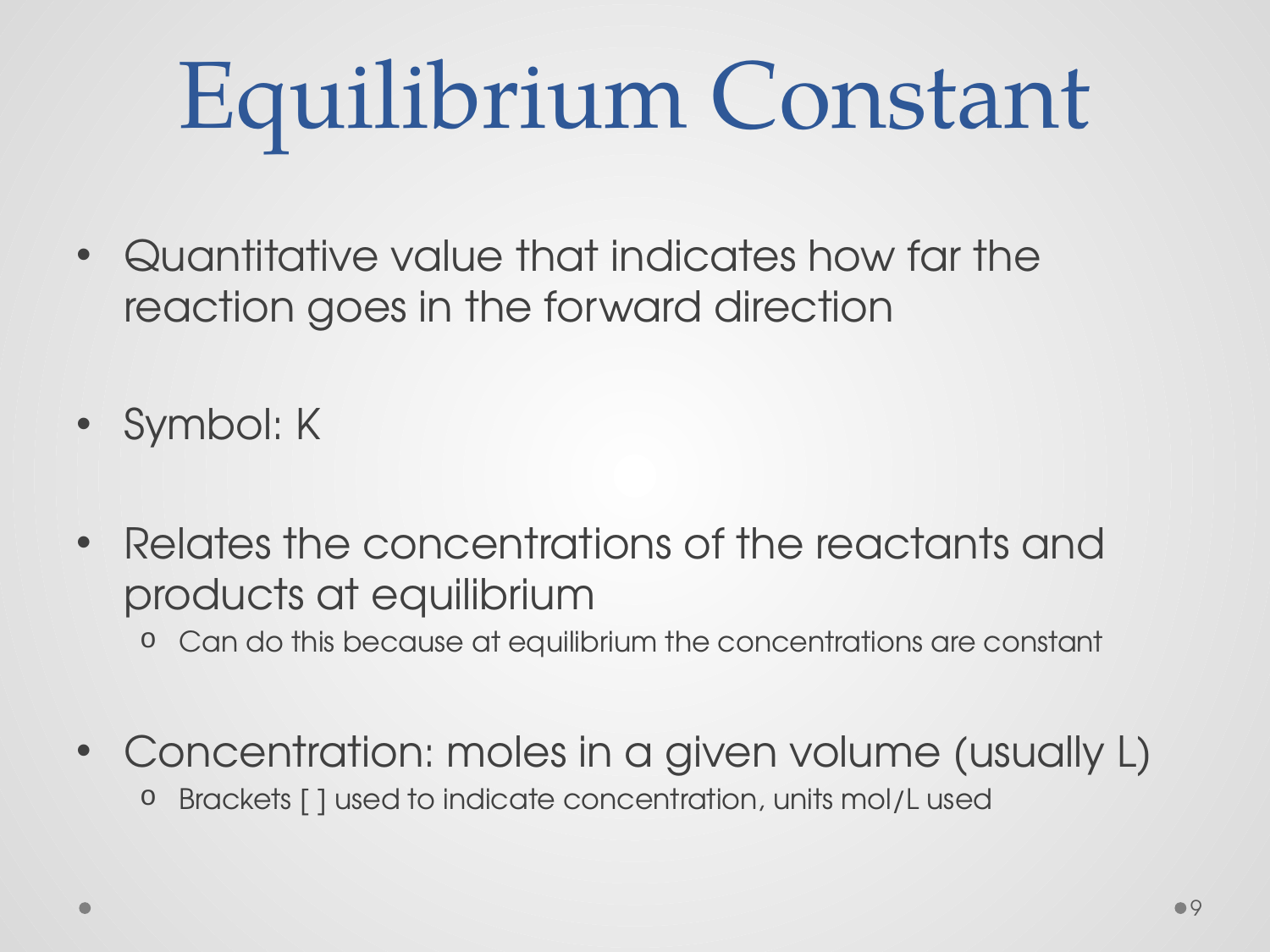

# Equilibrium Constant
Quantitative value that indicates how far the reaction goes in the forward direction

Symbol: K

Relates the concentrations of the reactants and products at equilibrium
Can do this because at equilibrium the concentrations are constant

Concentration: moles in a given volume (usually L)
Brackets [ ] used to indicate concentration, units mol/L used
9